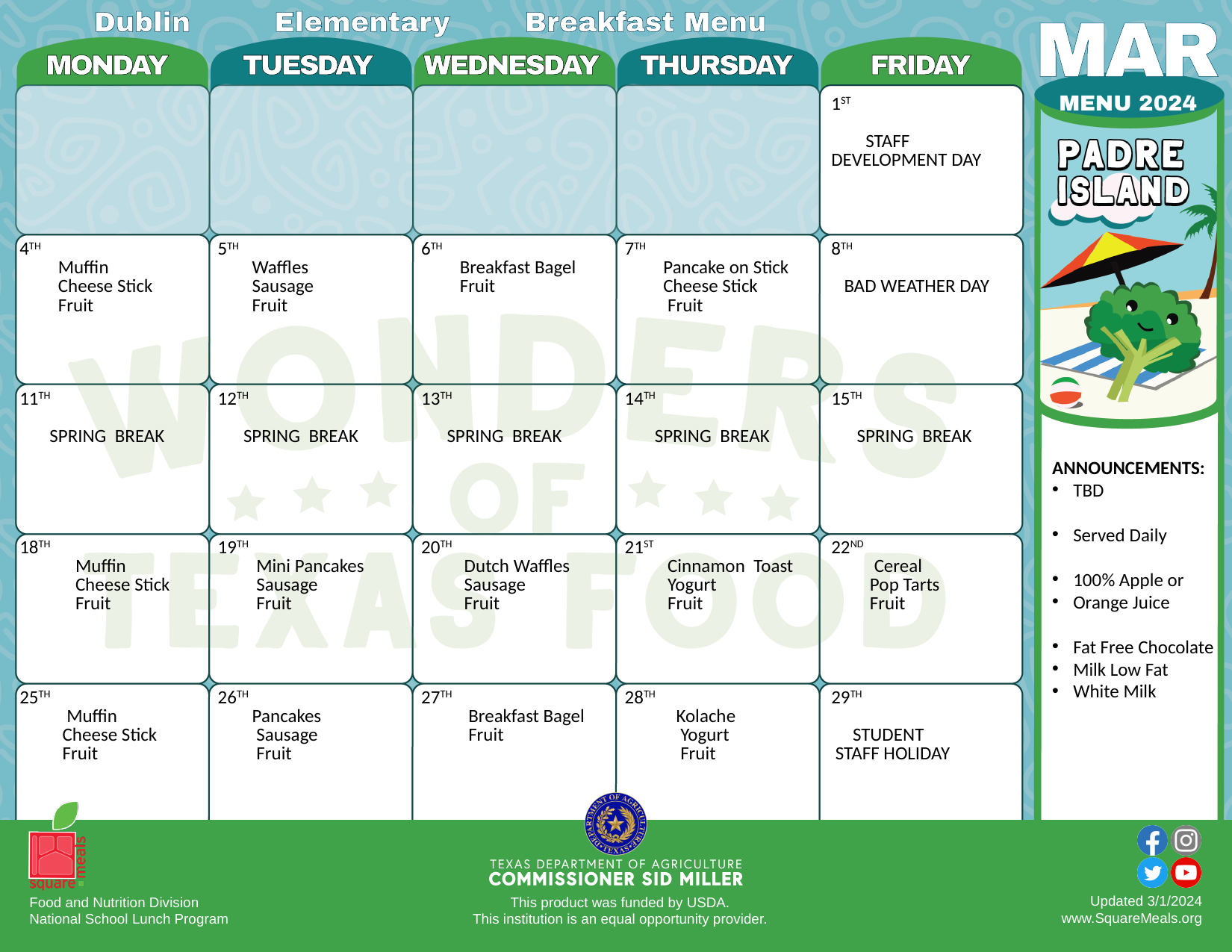

Dublin         Elementary        Breakfast Menu
| MONDAY | TUESDAY | WEDNESDAY | THURSDAY | FRIDAY |
| --- | --- | --- | --- | --- |
|  |  |  |  | 1ST STAFF DEVELOPMENT DAY |
| 4TH Muffin Cheese Stick Fruit | 5TH Waffles Sausage Fruit | 6TH Breakfast Bagel Fruit | 7TH Pancake on Stick Cheese Stick Fruit | 8TH BAD WEATHER DAY |
| 11TH SPRING BREAK | 12TH SPRING BREAK | 13TH SPRING BREAK | 14TH SPRING BREAK | 15TH SPRING BREAK |
| 18TH Muffin Cheese Stick Fruit | 19TH Mini Pancakes Sausage Fruit | 20TH Dutch Waffles Sausage Fruit | 21ST Cinnamon Toast Yogurt Fruit | 22ND Cereal Pop Tarts Fruit |
| 25TH Muffin Cheese Stick Fruit | 26TH Pancakes Sausage Fruit | 27TH Breakfast Bagel Fruit | 28TH Kolache Yogurt Fruit | 29TH STUDENT STAFF HOLIDAY |
MAR
MENU 2024
ANNOUNCEMENTS:
TBD

Served Daily

100% Apple or
Orange Juice

Fat Free Chocolate
Milk Low Fat
White Milk
Updated 3/1/2024
www.SquareMeals.org